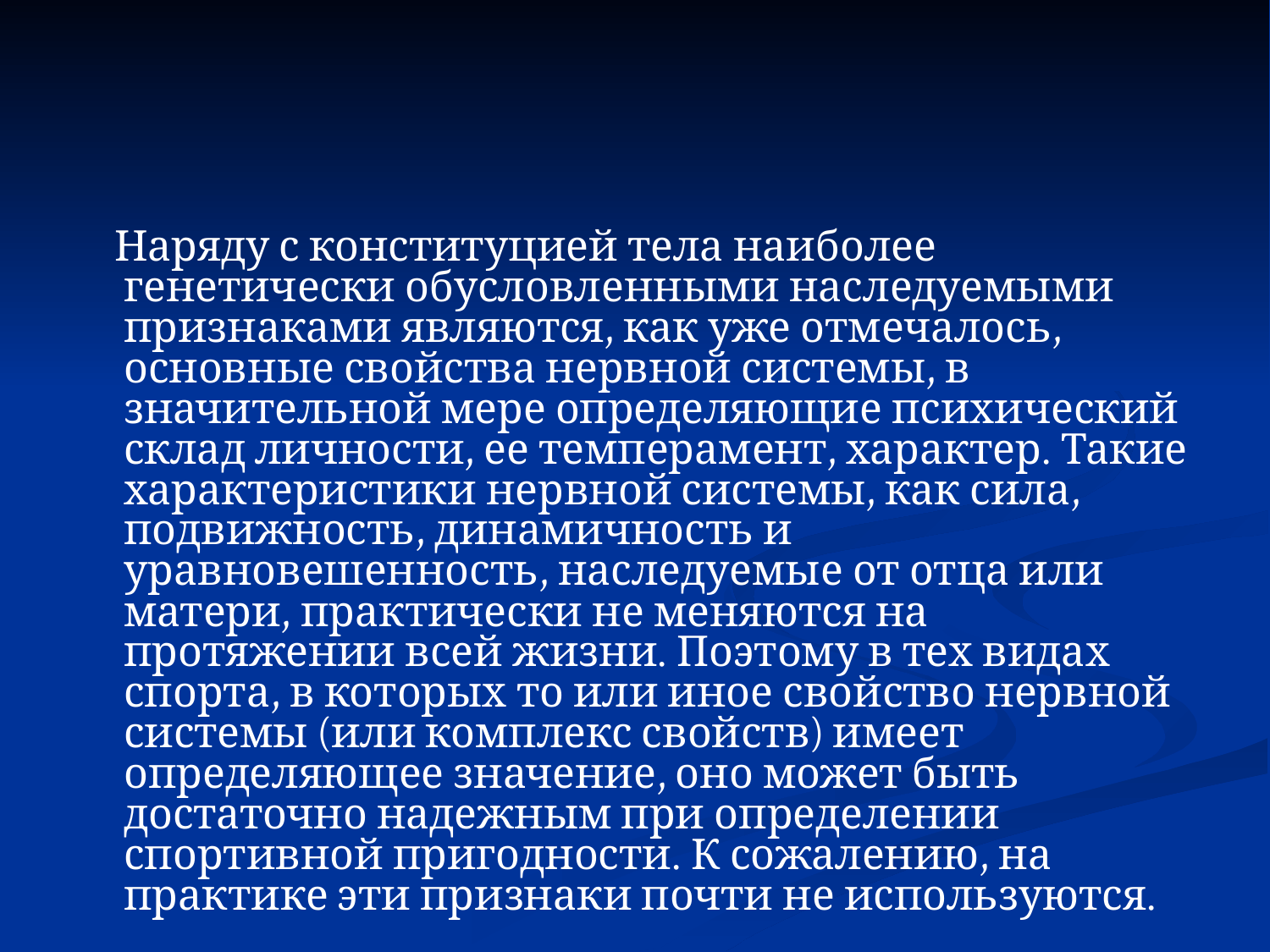

#
    Наряду с конституцией тела наиболее генетически обусловленными наследуемыми признаками являются, как уже отмечалось, основные свойства нервной системы, в значительной мере определяющие психический склад личности, ее темперамент, характер. Такие характеристики нервной системы, как сила, подвижность, динамичность и уравновешенность, наследуемые от отца или матери, практически не меняются на протяжении всей жизни. Поэтому в тех видах спорта, в которых то или иное свойство нервной системы (или комплекс свойств) имеет определяющее значение, оно может быть достаточно надежным при определении спортивной пригодности. К сожалению, на практике эти признаки почти не используются.